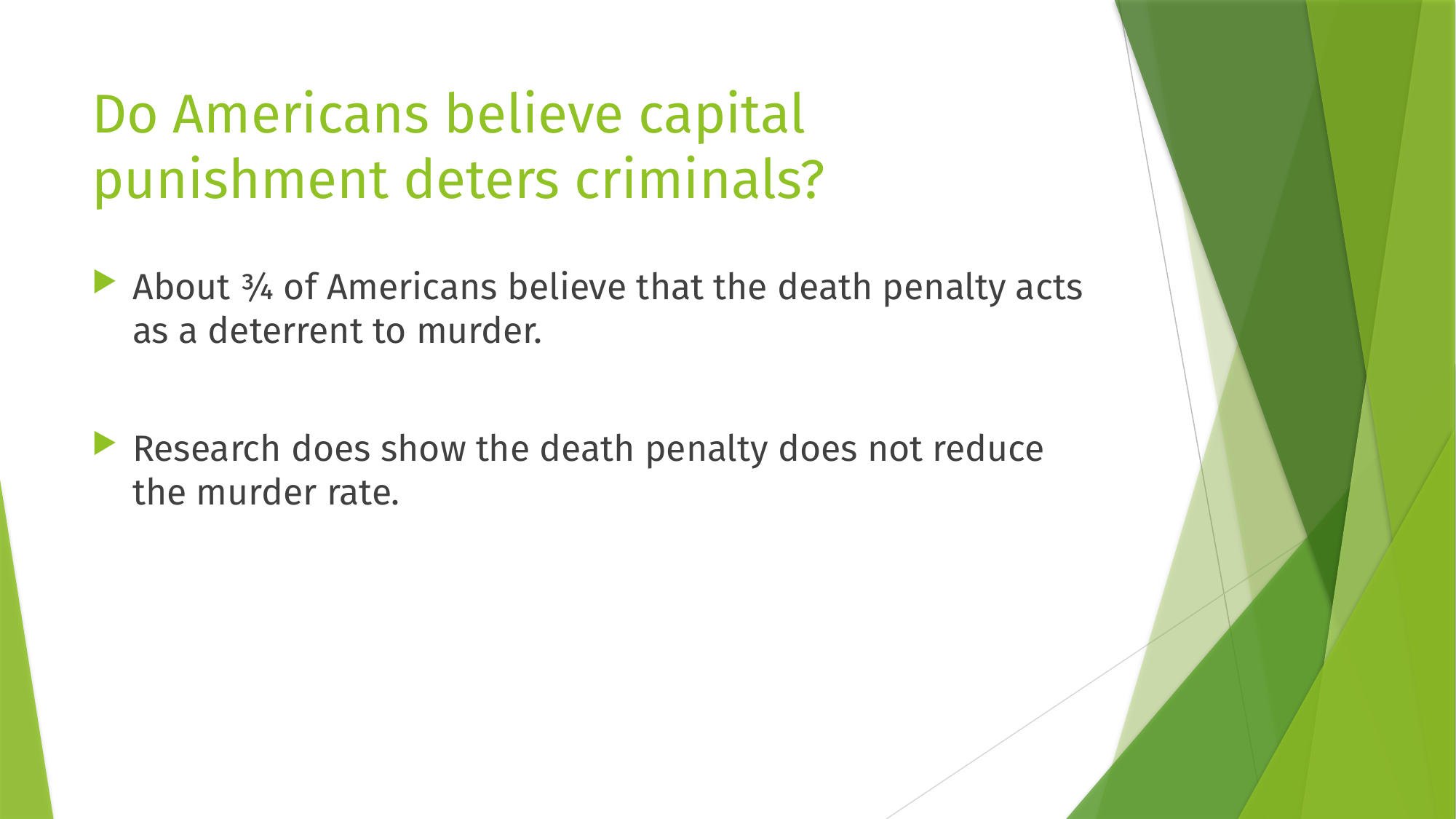

# Do Americans believe capital punishment deters criminals?
About ¾ of Americans believe that the death penalty acts as a deterrent to murder.

Research does show the death penalty does not reduce the murder rate.